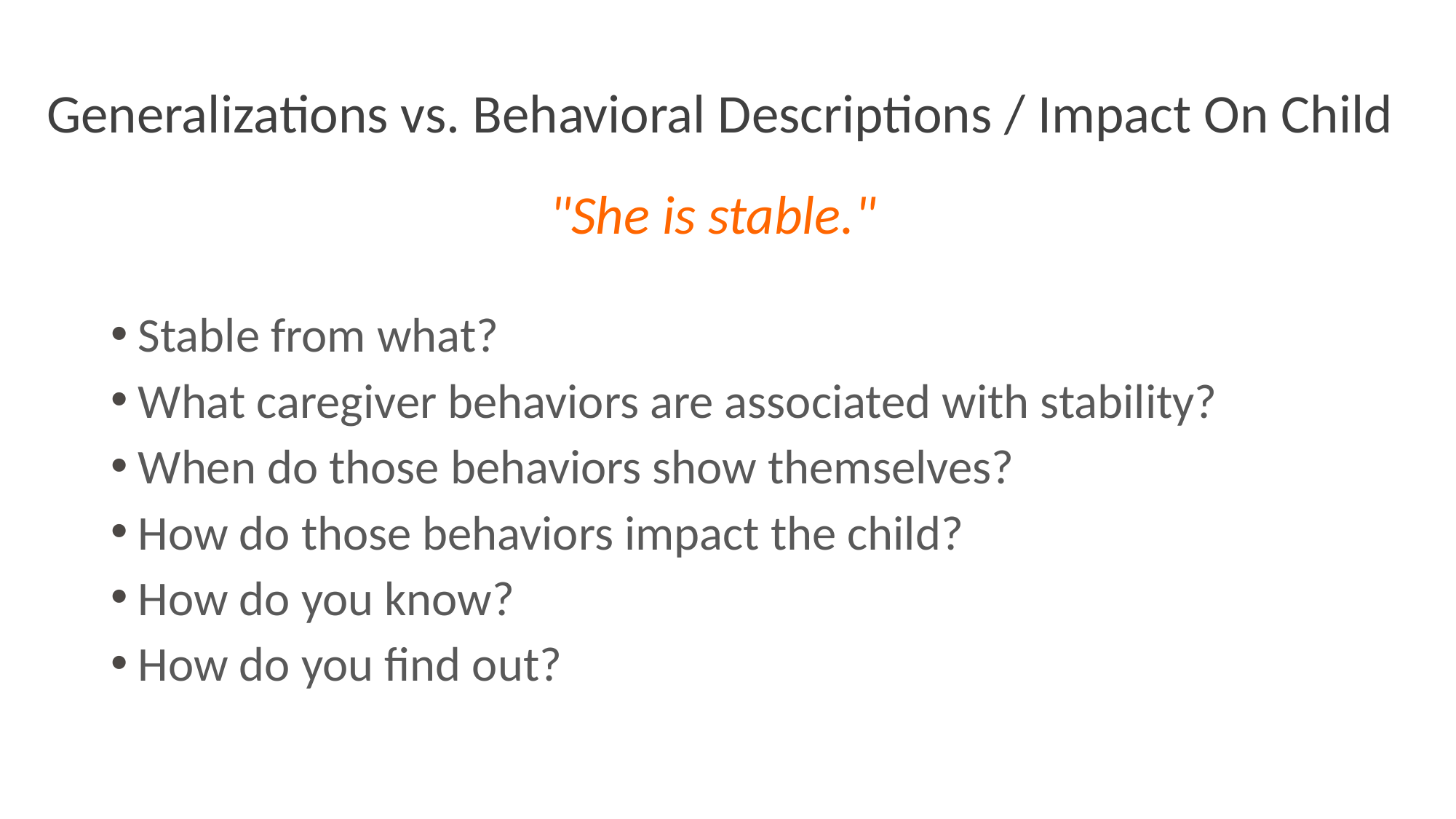

# Generalizations vs. Behavioral Descriptions / Impact On Child
"She is stable."

Stable from what?
What caregiver behaviors are associated with stability?
When do those behaviors show themselves?
How do those behaviors impact the child?
How do you know?
How do you find out?